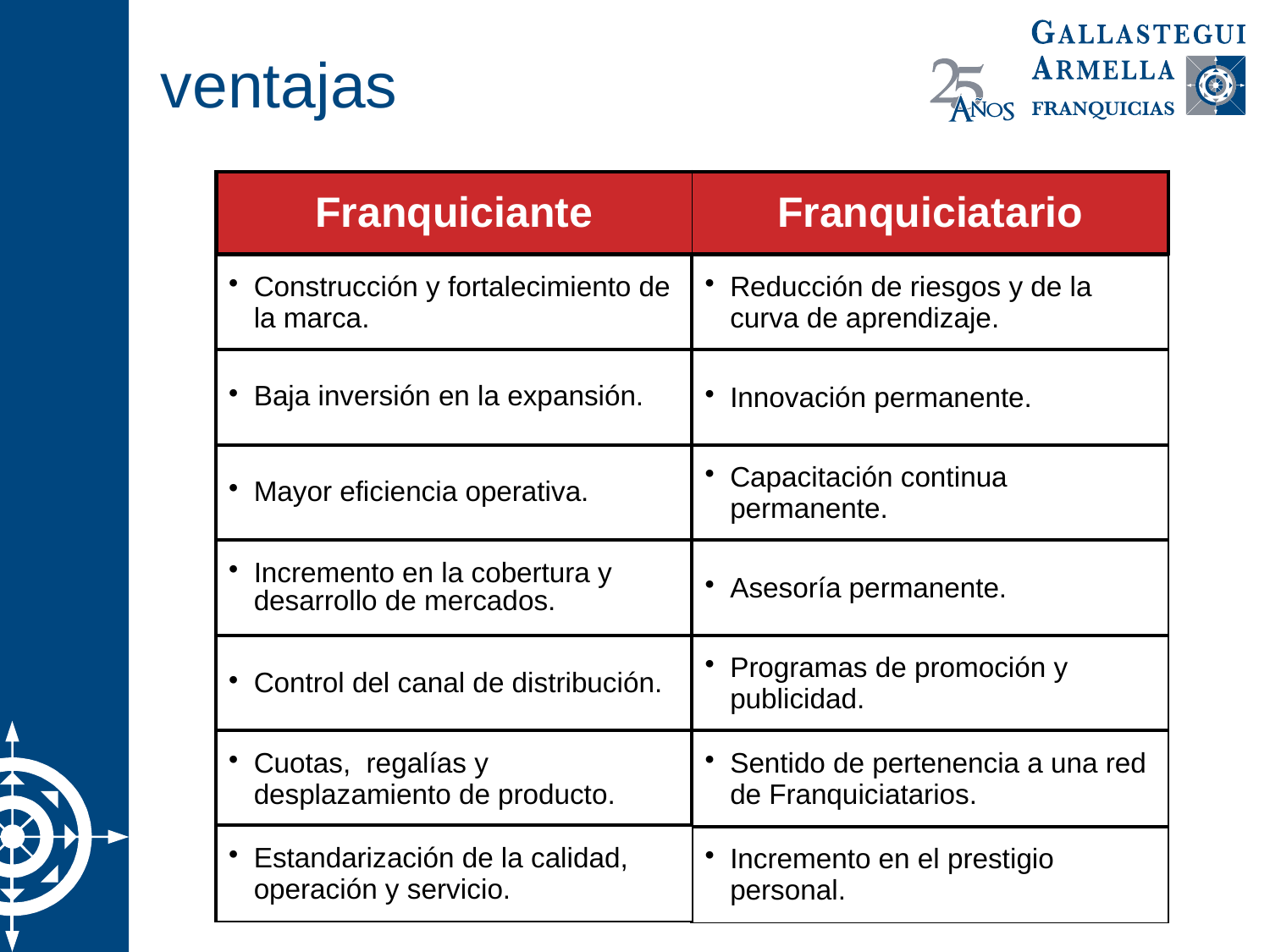

# ventajas
| Franquiciante | Franquiciatario |
| --- | --- |
| Construcción y fortalecimiento de la marca. |
| --- |
| Reducción de riesgos y de la curva de aprendizaje. |
| --- |
| Baja inversión en la expansión. |
| --- |
| Innovación permanente. |
| --- |
| Mayor eficiencia operativa. |
| --- |
| Capacitación continua permanente. |
| --- |
| Incremento en la cobertura y desarrollo de mercados. |
| --- |
| Asesoría permanente. |
| --- |

| Control del canal de distribución. |
| --- |
| Programas de promoción y publicidad. |
| --- |
| Cuotas, regalías y desplazamiento de producto. |
| --- |
| Sentido de pertenencia a una red de Franquiciatarios. |
| --- |
| Estandarización de la calidad, operación y servicio. |
| --- |
| Incremento en el prestigio personal. |
| --- |